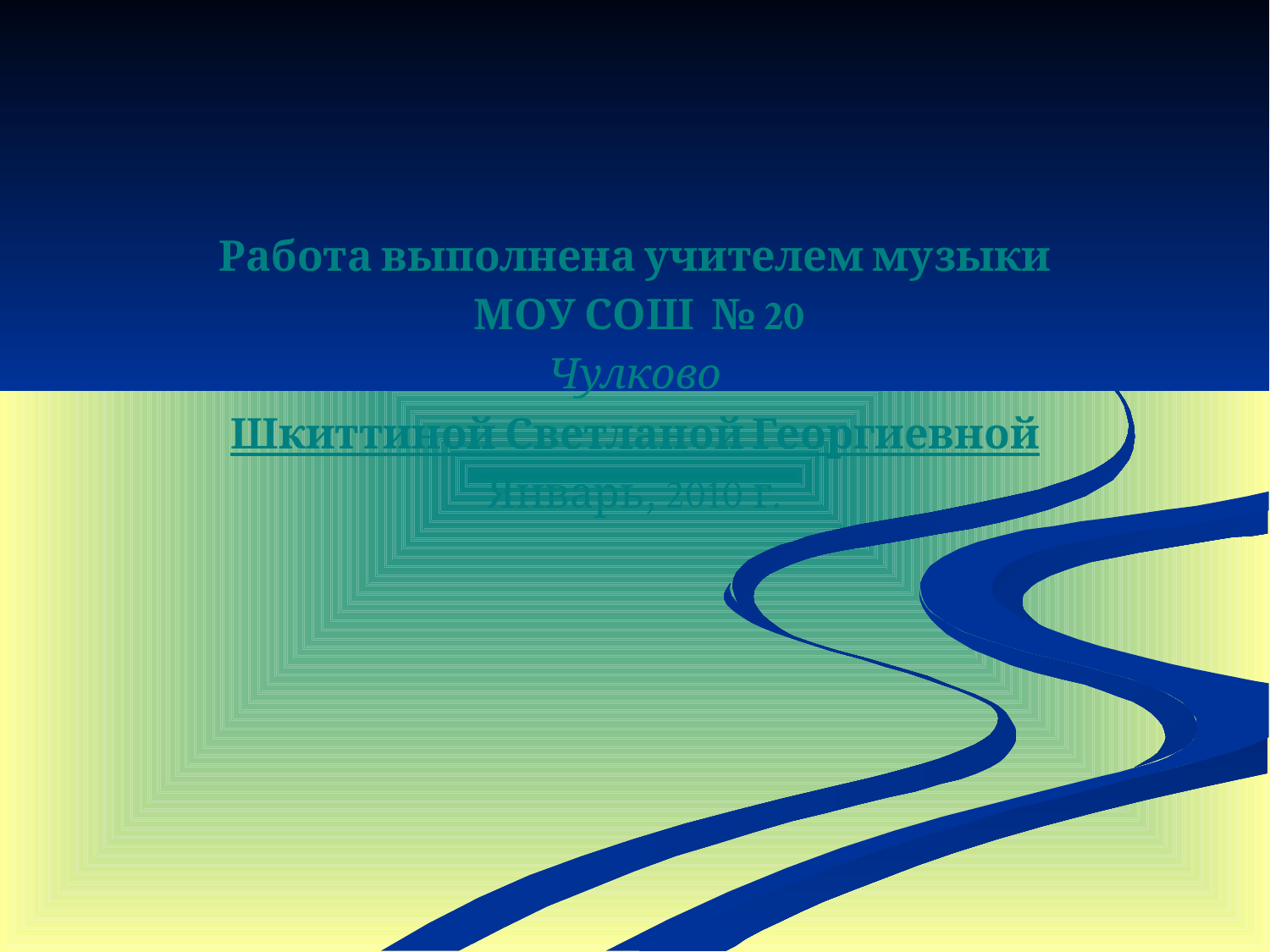

Работа выполнена учителем музыки
 МОУ СОШ  № 20
Чулково
Шкиттиной Светланой Георгиевной
Январь, 2010 г.